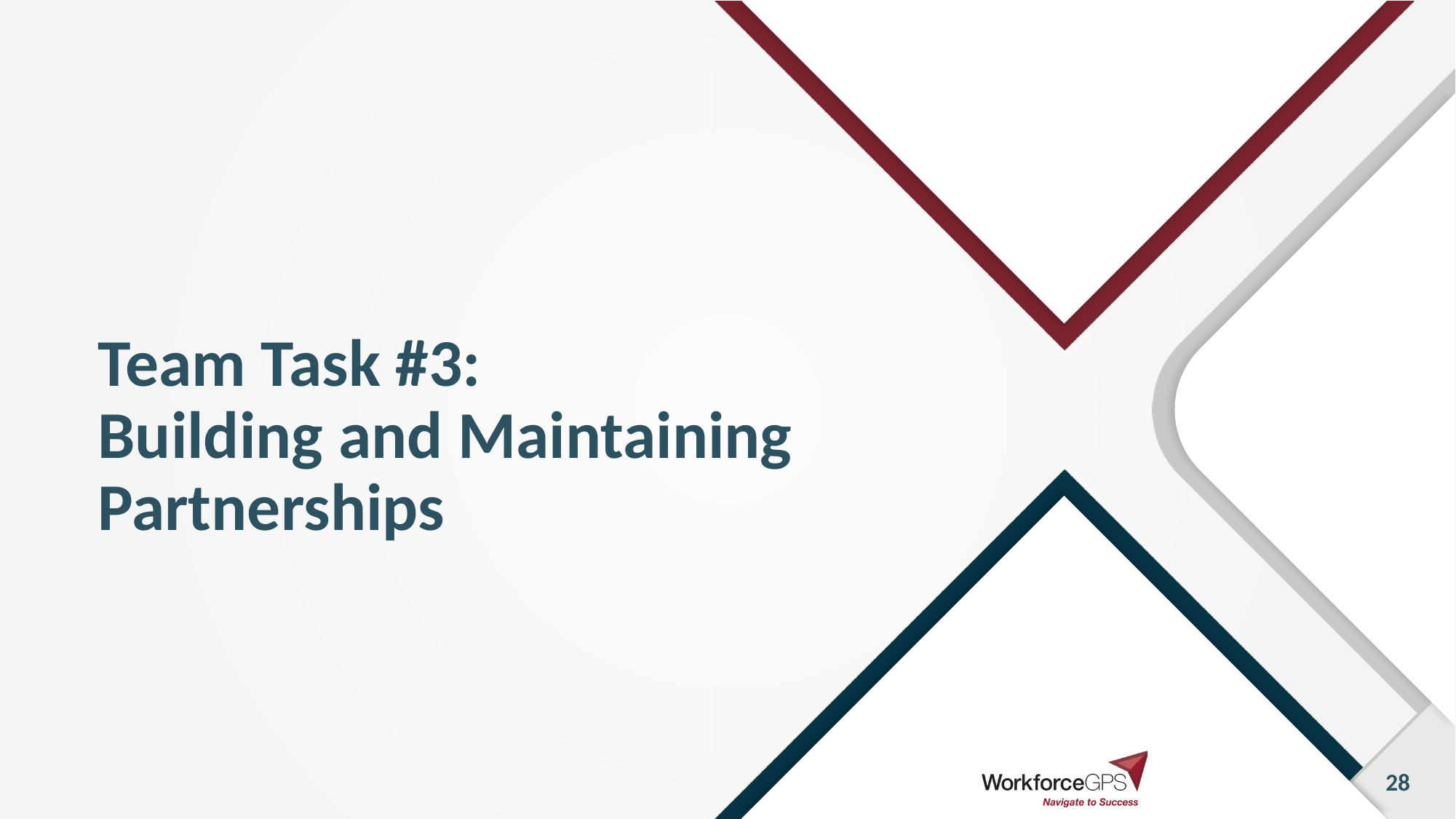

# Team Task #3: Building and Maintaining Partnerships
28